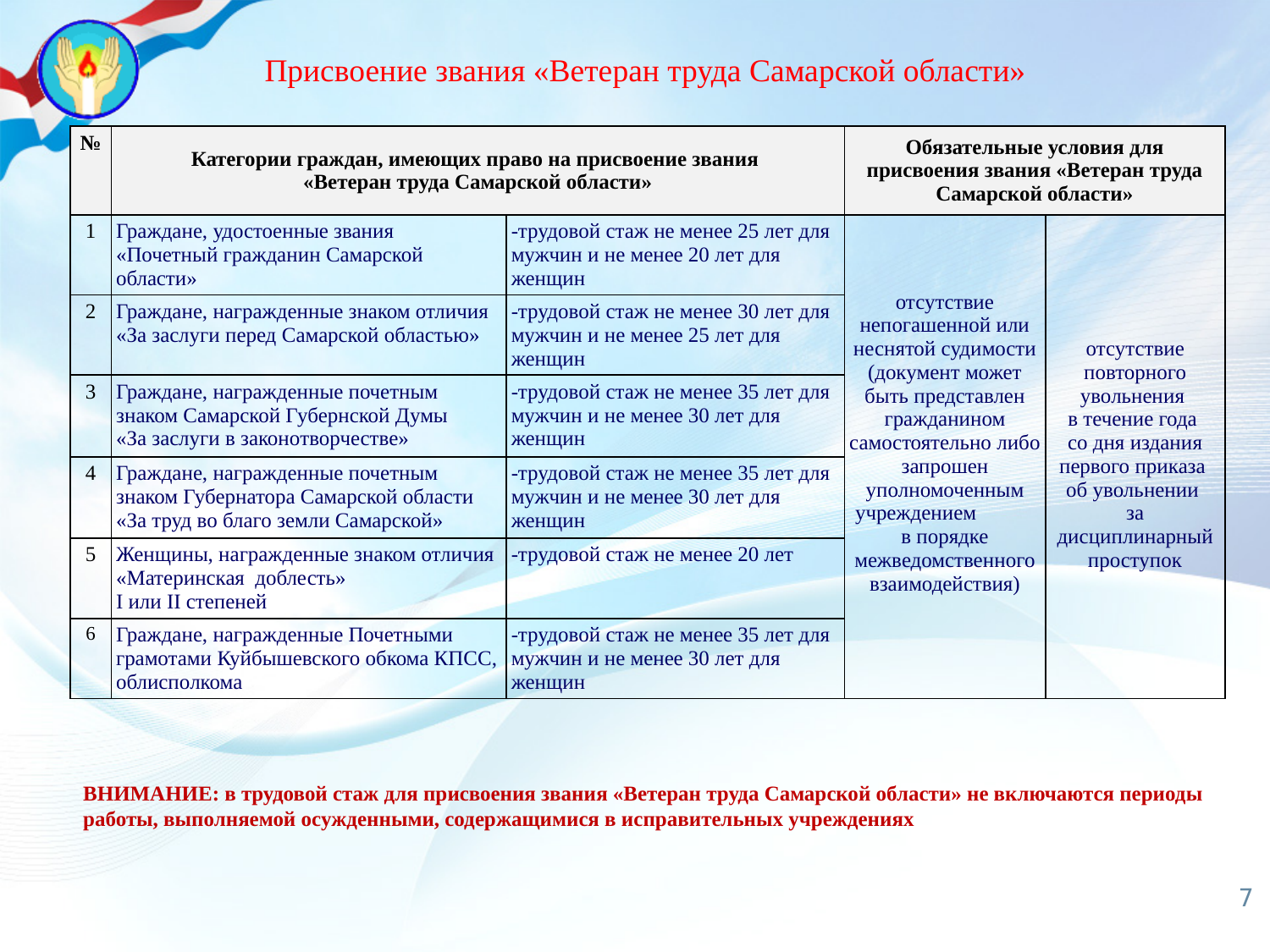

# Присвоение звания «Ветеран труда Самарской области»
| № | Категории граждан, имеющих право на присвоение звания «Ветеран труда Самарской области» |  | Обязательные условия для присвоения звания «Ветеран труда Самарской области» |  |
| --- | --- | --- | --- | --- |
| 1 | Граждане, удостоенные звания «Почетный гражданин Самарской области» | -трудовой стаж не менее 25 лет для мужчин и не менее 20 лет для женщин | отсутствие непогашенной или неснятой судимости (документ может быть представлен гражданином самостоятельно либо запрошен уполномоченным учреждением в порядке межведомственного взаимодействия) | отсутствие повторного увольнения в течение года со дня издания первого приказа об увольнении за дисциплинарный проступок |
| 2 | Граждане, награжденные знаком отличия «За заслуги перед Самарской областью» | -трудовой стаж не менее 30 лет для мужчин и не менее 25 лет для женщин |  |  |
| 3 | Граждане, награжденные почетным знаком Самарской Губернской Думы «За заслуги в законотворчестве» | -трудовой стаж не менее 35 лет для мужчин и не менее 30 лет для женщин |  |  |
| 4 | Граждане, награжденные почетным знаком Губернатора Самарской области «За труд во благо земли Самарской» | -трудовой стаж не менее 35 лет для мужчин и не менее 30 лет для женщин |  |  |
| 5 | Женщины, награжденные знаком отличия «Материнская доблесть» I или II степеней | -трудовой стаж не менее 20 лет |  |  |
| 6 | Граждане, награжденные Почетными грамотами Куйбышевского обкома КПСС, облисполкома | -трудовой стаж не менее 35 лет для мужчин и не менее 30 лет для женщин |  |  |
ВНИМАНИЕ: в трудовой стаж для присвоения звания «Ветеран труда Самарской области» не включаются периоды работы, выполняемой осужденными, содержащимися в исправительных учреждениях
7